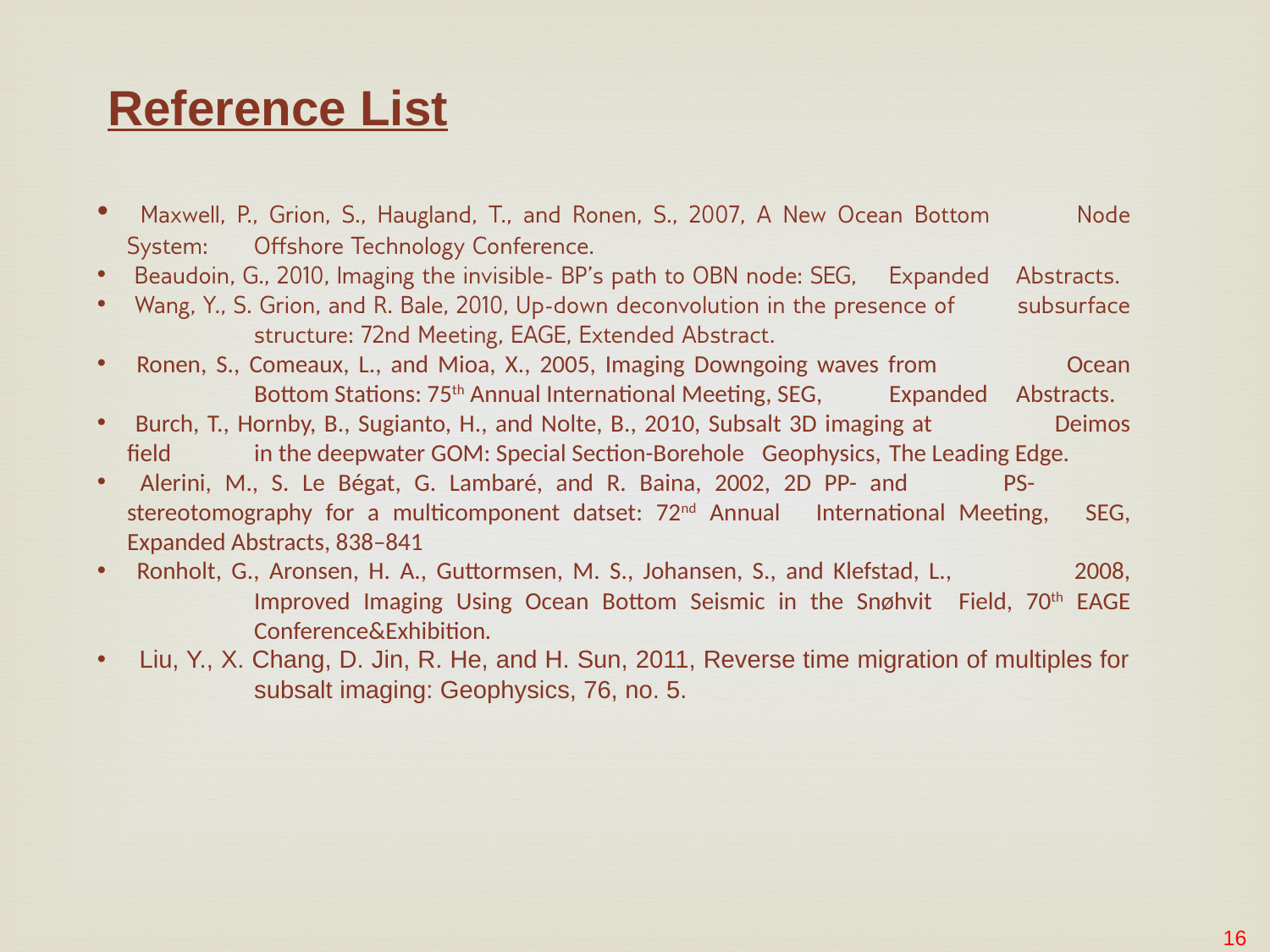

Reference List
 Maxwell, P., Grion, S., Haugland, T., and Ronen, S., 2007, A New Ocean Bottom 	Node System: 	Offshore Technology Conference.
 Beaudoin, G., 2010, Imaging the invisible- BP’s path to OBN node: SEG, 	Expanded 	Abstracts.
 Wang, Y., S. Grion, and R. Bale, 2010, Up-down deconvolution in the presence of 	subsurface 	structure: 72nd Meeting, EAGE, Extended Abstract.
 Ronen, S., Comeaux, L., and Mioa, X., 2005, Imaging Downgoing waves from 	Ocean 	Bottom Stations: 75th Annual International Meeting, SEG, 	Expanded 	Abstracts.
 Burch, T., Hornby, B., Sugianto, H., and Nolte, B., 2010, Subsalt 3D imaging at 	Deimos field 	in the deepwater GOM: Special Section-Borehole 	Geophysics, 	The Leading Edge.
 Alerini, M., S. Le Bégat, G. Lambaré, and R. Baina, 2002, 2D PP- and 	PS-	stereotomography for a multicomponent datset: 72nd Annual 	International Meeting, 	SEG, Expanded Abstracts, 838–841
 Ronholt, G., Aronsen, H. A., Guttormsen, M. S., Johansen, S., and Klefstad, L., 	2008, 	Improved Imaging Using Ocean Bottom Seismic in the Snøhvit 	Field, 70th EAGE 	Conference&Exhibition.
  Liu, Y., X. Chang, D. Jin, R. He, and H. Sun, 2011, Reverse time migration of multiples for 	subsalt imaging: Geophysics, 76, no. 5.

16